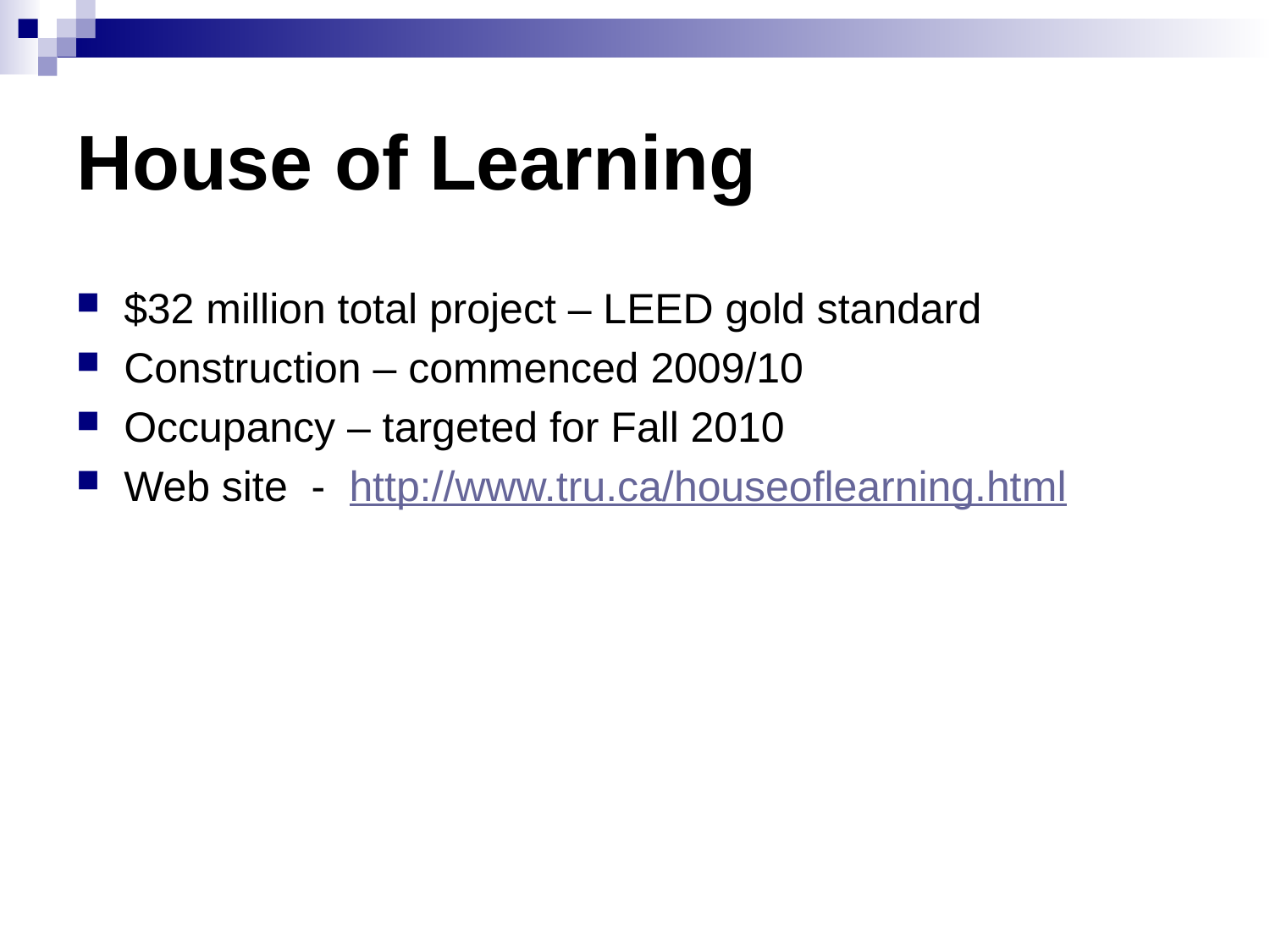

# House of Learning
$32 million total project – LEED gold standard
Construction – commenced 2009/10
Occupancy – targeted for Fall 2010
Web site  -  http://www.tru.ca/houseoflearning.html